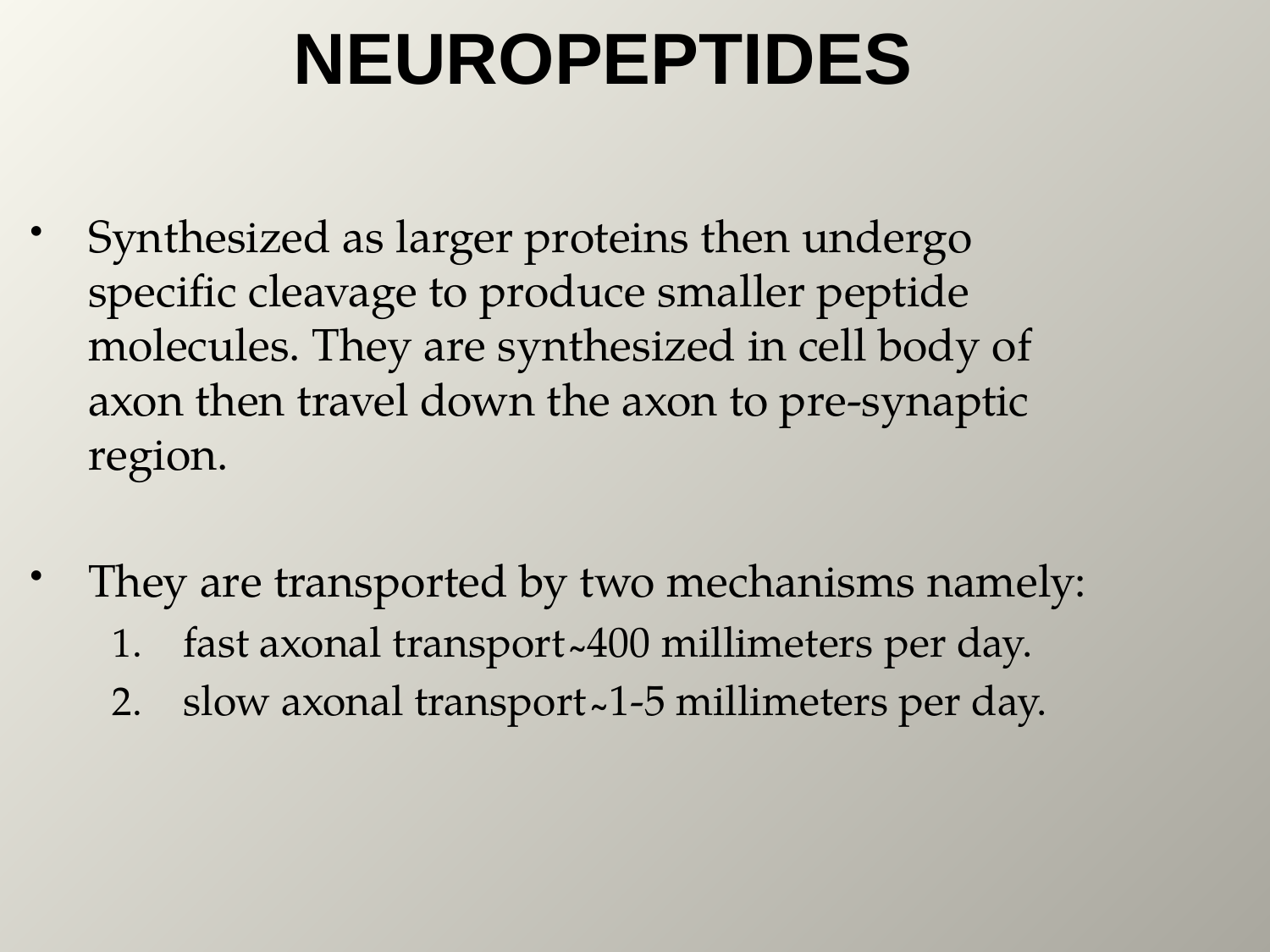

# NEUROPEPTIDES

Synthesized as larger proteins then undergo specific cleavage to produce smaller peptide molecules. They are synthesized in cell body of axon then travel down the axon to pre-synaptic region.

They are transported by two mechanisms namely:
fast axonal transport ̴ 400 millimeters per day.
slow axonal transport ̴ 1-5 millimeters per day.